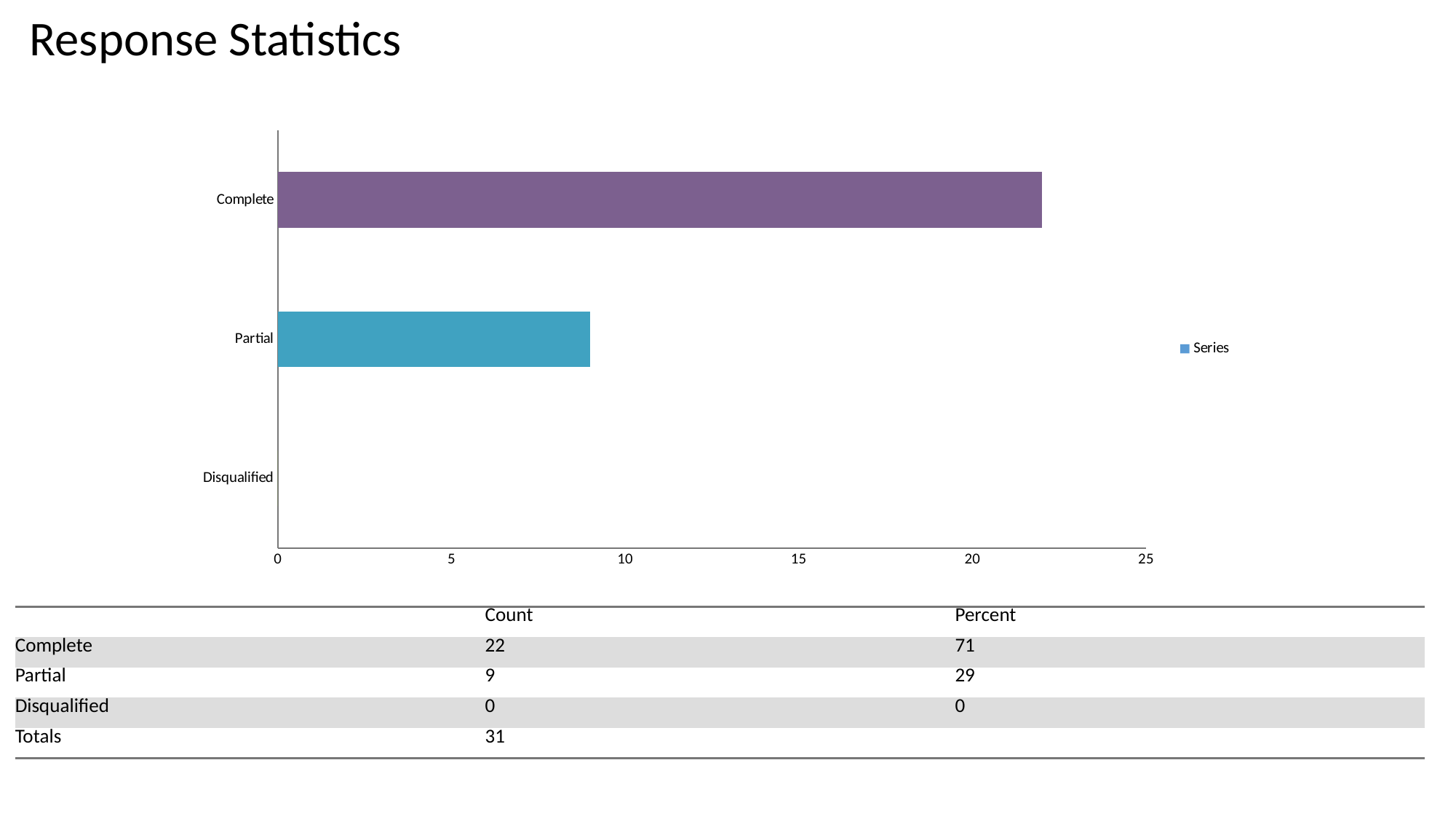

Response Statistics

### Chart:

| Category | Series |
|---|---|
| Disqualified | 0.0 |
| Partial | 9.0 |
| Complete | 22.0 |
|  | Count | Percent |
| --- | --- | --- |
| Complete | 22 | 71 |
| Partial | 9 | 29 |
| Disqualified | 0 | 0 |
| Totals | 31 |  |